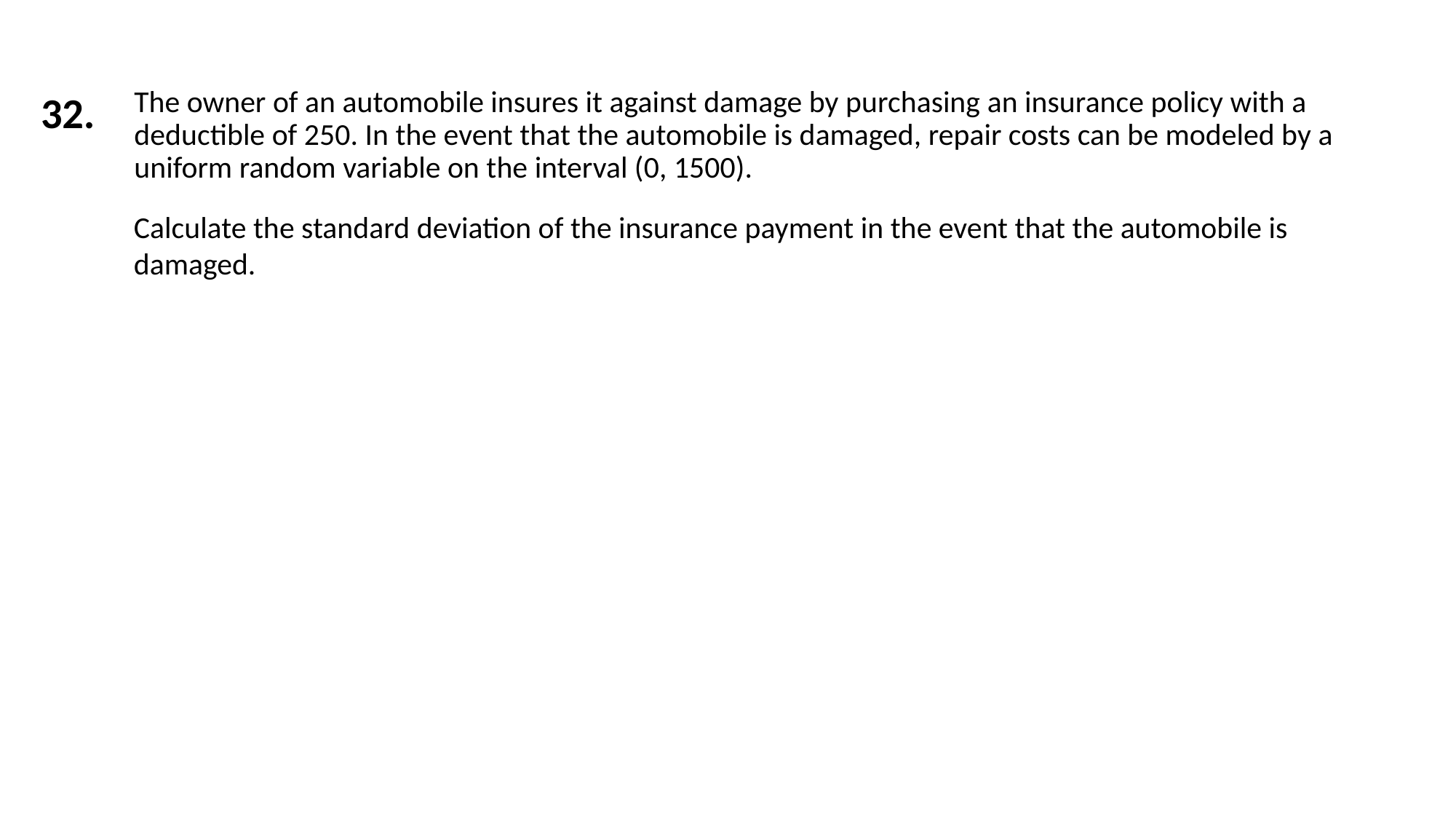

32.
The owner of an automobile insures it against damage by purchasing an insurance policy with a deductible of 250. In the event that the automobile is damaged, repair costs can be modeled by a uniform random variable on the interval (0, 1500).
Calculate the standard deviation of the insurance payment in the event that the automobile is damaged.